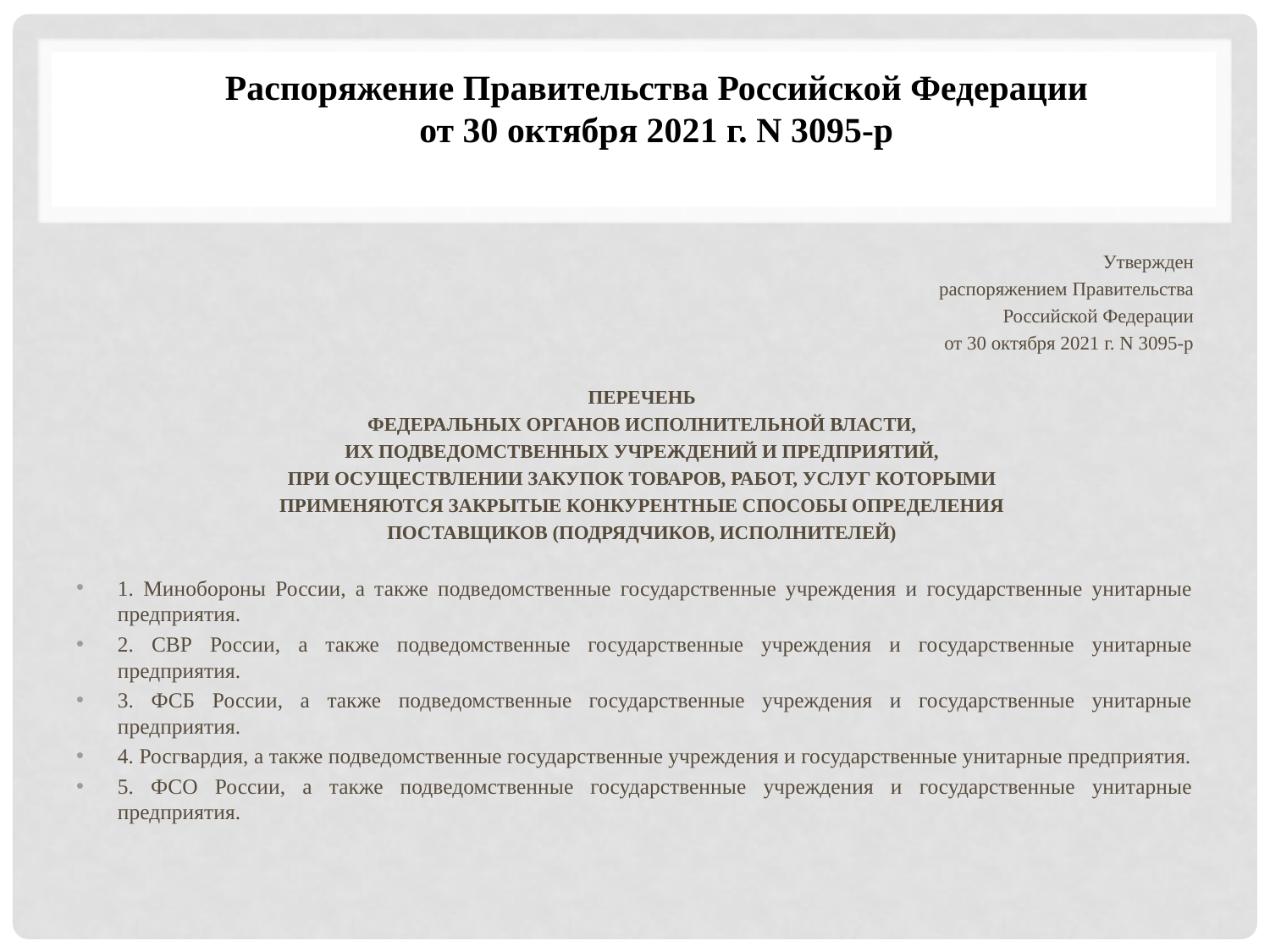

# Распоряжение Правительства Российской Федерации от 30 октября 2021 г. N 3095-р
Утвержден
распоряжением Правительства
Российской Федерации
от 30 октября 2021 г. N 3095-р

ПЕРЕЧЕНЬ
ФЕДЕРАЛЬНЫХ ОРГАНОВ ИСПОЛНИТЕЛЬНОЙ ВЛАСТИ,
ИХ ПОДВЕДОМСТВЕННЫХ УЧРЕЖДЕНИЙ И ПРЕДПРИЯТИЙ,
ПРИ ОСУЩЕСТВЛЕНИИ ЗАКУПОК ТОВАРОВ, РАБОТ, УСЛУГ КОТОРЫМИ
ПРИМЕНЯЮТСЯ ЗАКРЫТЫЕ КОНКУРЕНТНЫЕ СПОСОБЫ ОПРЕДЕЛЕНИЯ
ПОСТАВЩИКОВ (ПОДРЯДЧИКОВ, ИСПОЛНИТЕЛЕЙ)

1. Минобороны России, а также подведомственные государственные учреждения и государственные унитарные предприятия.
2. СВР России, а также подведомственные государственные учреждения и государственные унитарные предприятия.
3. ФСБ России, а также подведомственные государственные учреждения и государственные унитарные предприятия.
4. Росгвардия, а также подведомственные государственные учреждения и государственные унитарные предприятия.
5. ФСО России, а также подведомственные государственные учреждения и государственные унитарные предприятия.